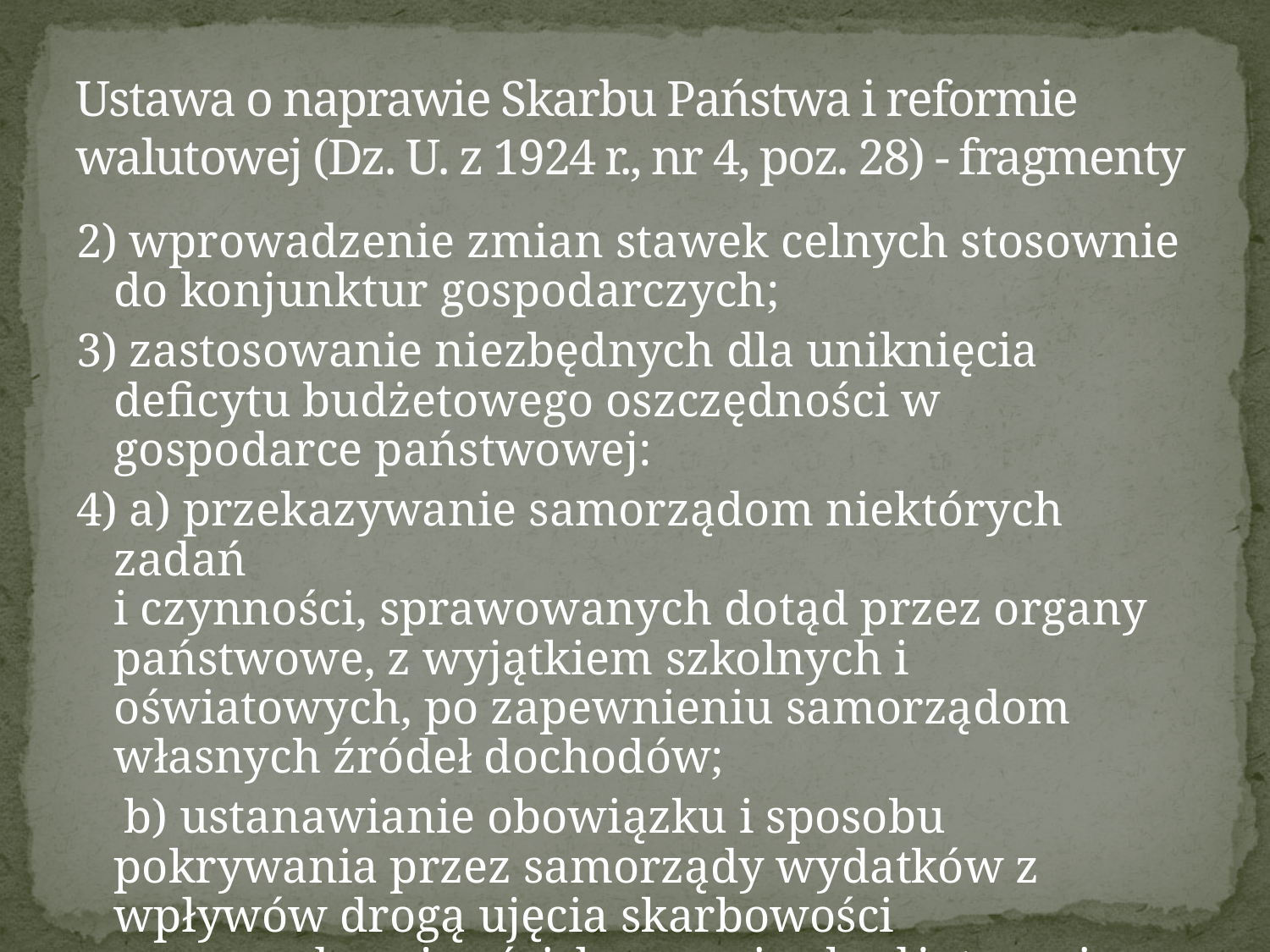

# Ustawa o naprawie Skarbu Państwa i reformie walutowej (Dz. U. z 1924 r., nr 4, poz. 28) - fragmenty
2) wprowadzenie zmian stawek celnych stosownie do konjunktur gospodarczych;
3) zastosowanie niezbędnych dla uniknięcia deficytu budżetowego oszczędności w gospodarce państwowej:
4) a) przekazywanie samorządom niektórych zadań
i czynności, sprawowanych dotąd przez organy państwowe, z wyjątkiem szkolnych i oświatowych, po zapewnieniu samorządom własnych źródeł dochodów;
    b) ustanawianie obowiązku i sposobu pokrywania przez samorządy wydatków z wpływów drogą ujęcia skarbowości samorządowej w ścisłe przepisy budżetowe i rachunkowe;